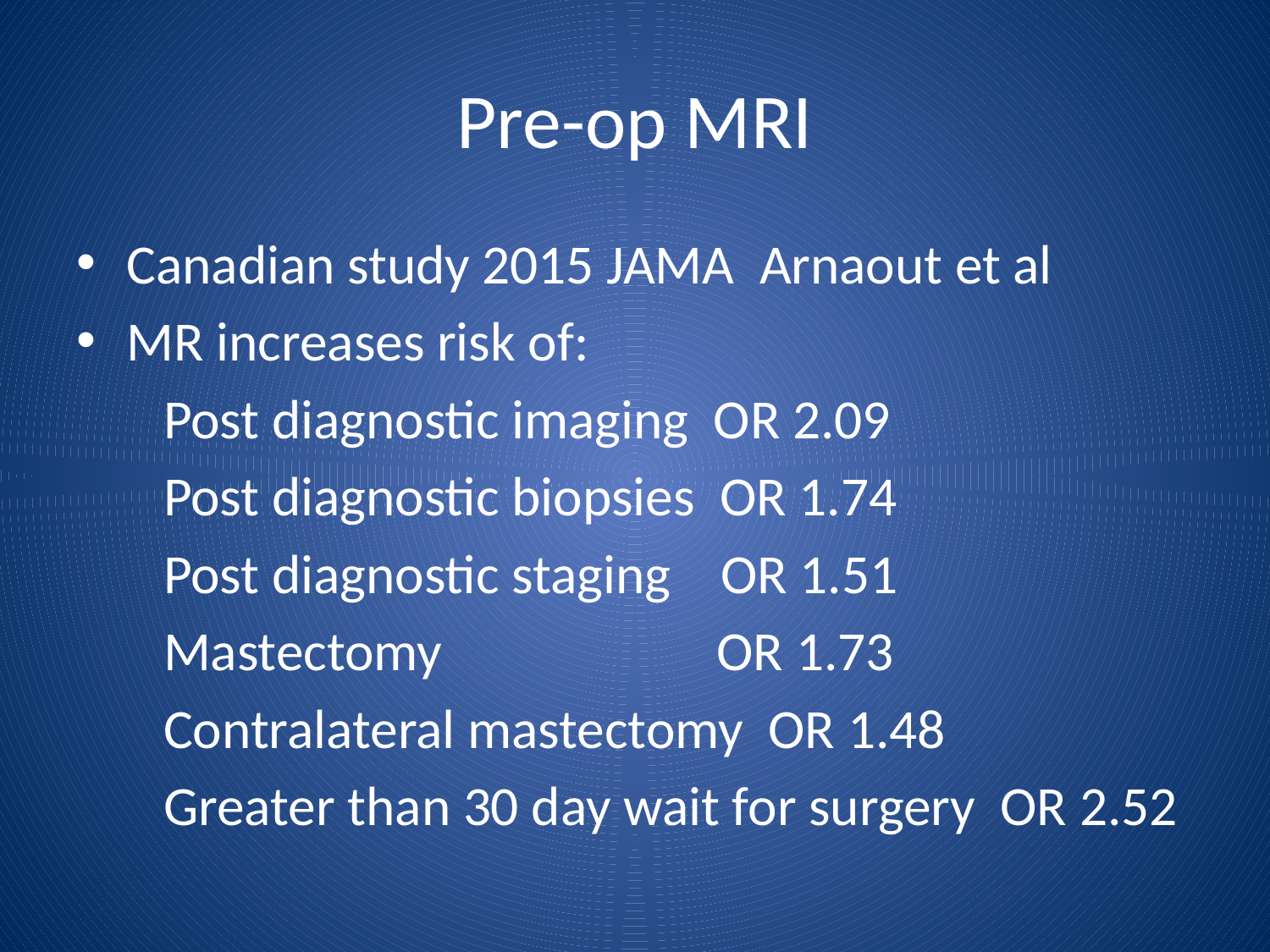

# Pre-op MRI
Canadian study 2015 JAMA  Arnaout et al
MR increases risk of:
       Post diagnostic imaging  OR 2.09
       Post diagnostic biopsies  OR 1.74
       Post diagnostic staging    OR 1.51
       Mastectomy                      OR 1.73
       Contralateral mastectomy  OR 1.48
       Greater than 30 day wait for surgery  OR 2.52